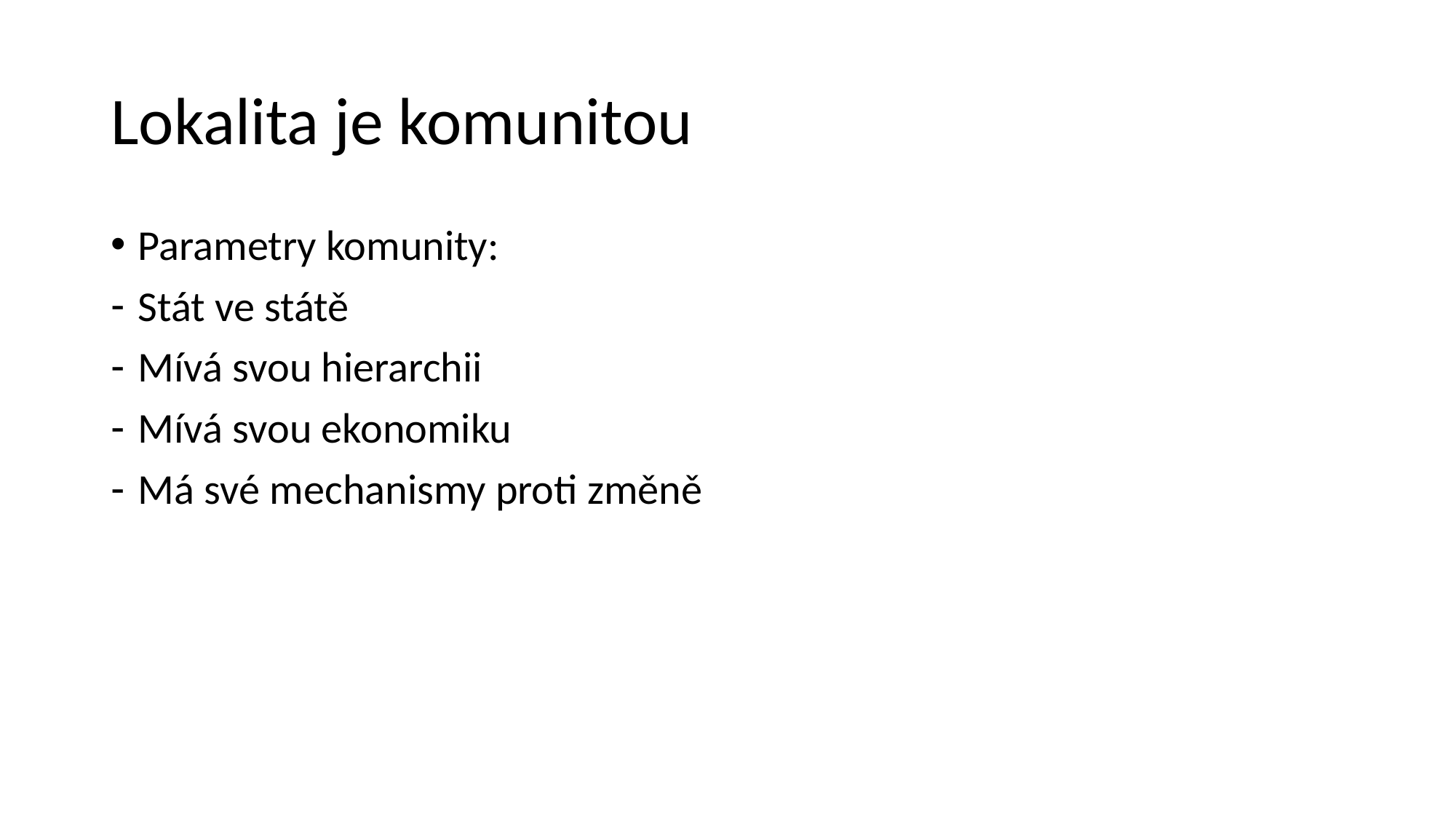

# Lokalita je komunitou
Parametry komunity:
Stát ve státě
Mívá svou hierarchii
Mívá svou ekonomiku
Má své mechanismy proti změně